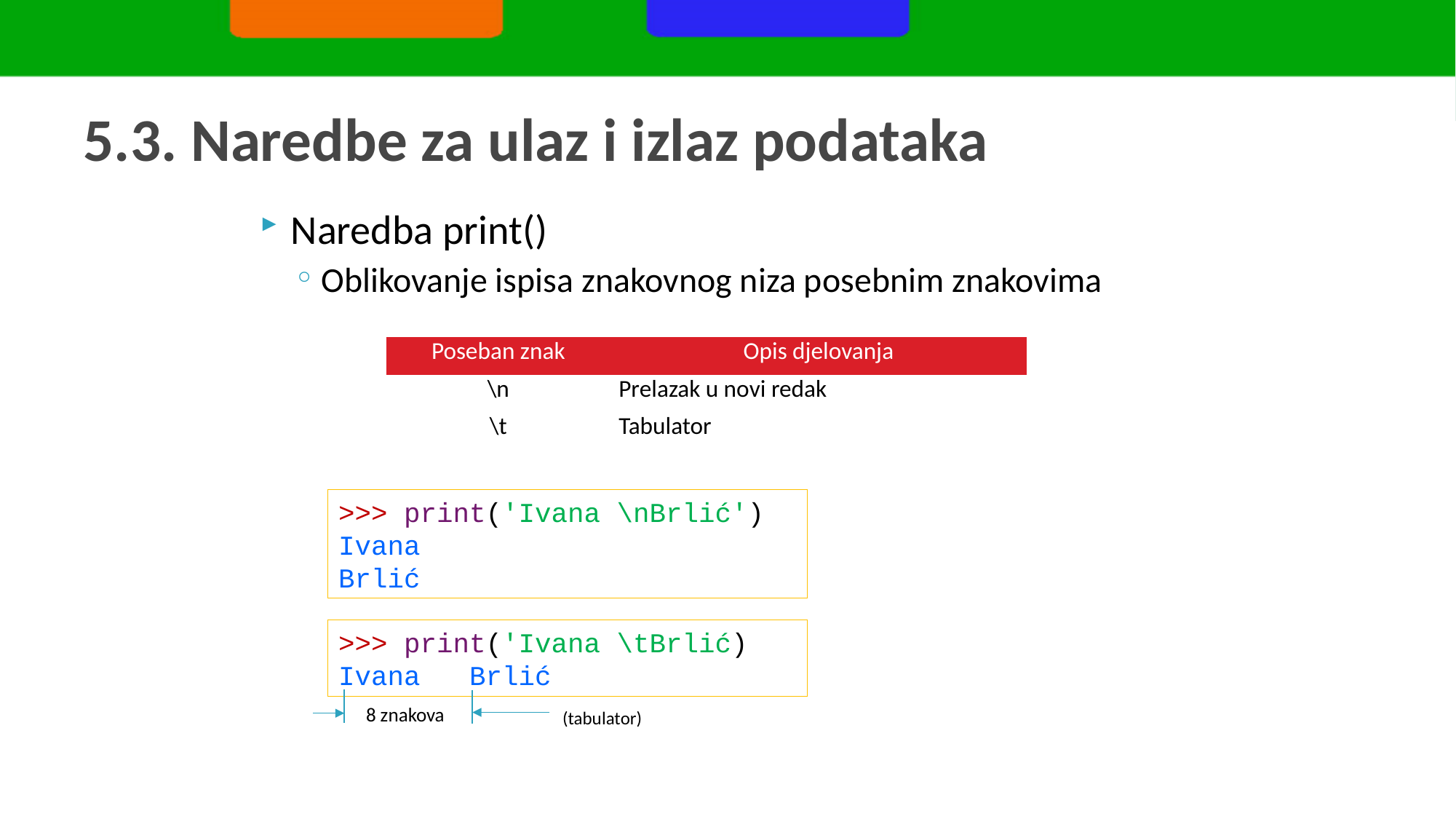

# 5.3. Naredbe za ulaz i izlaz podataka
Naredba print()
Oblikovanje ispisa znakovnog niza posebnim znakovima

| Poseban znak | Opis djelovanja |
| --- | --- |
| \n | Prelazak u novi redak |
| \t | Tabulator |
>>> print('Ivana \nBrlić')
Ivana
Brlić
>>> print('Ivana \tBrlić)
Ivana   Brlić
8 znakova
(tabulator)